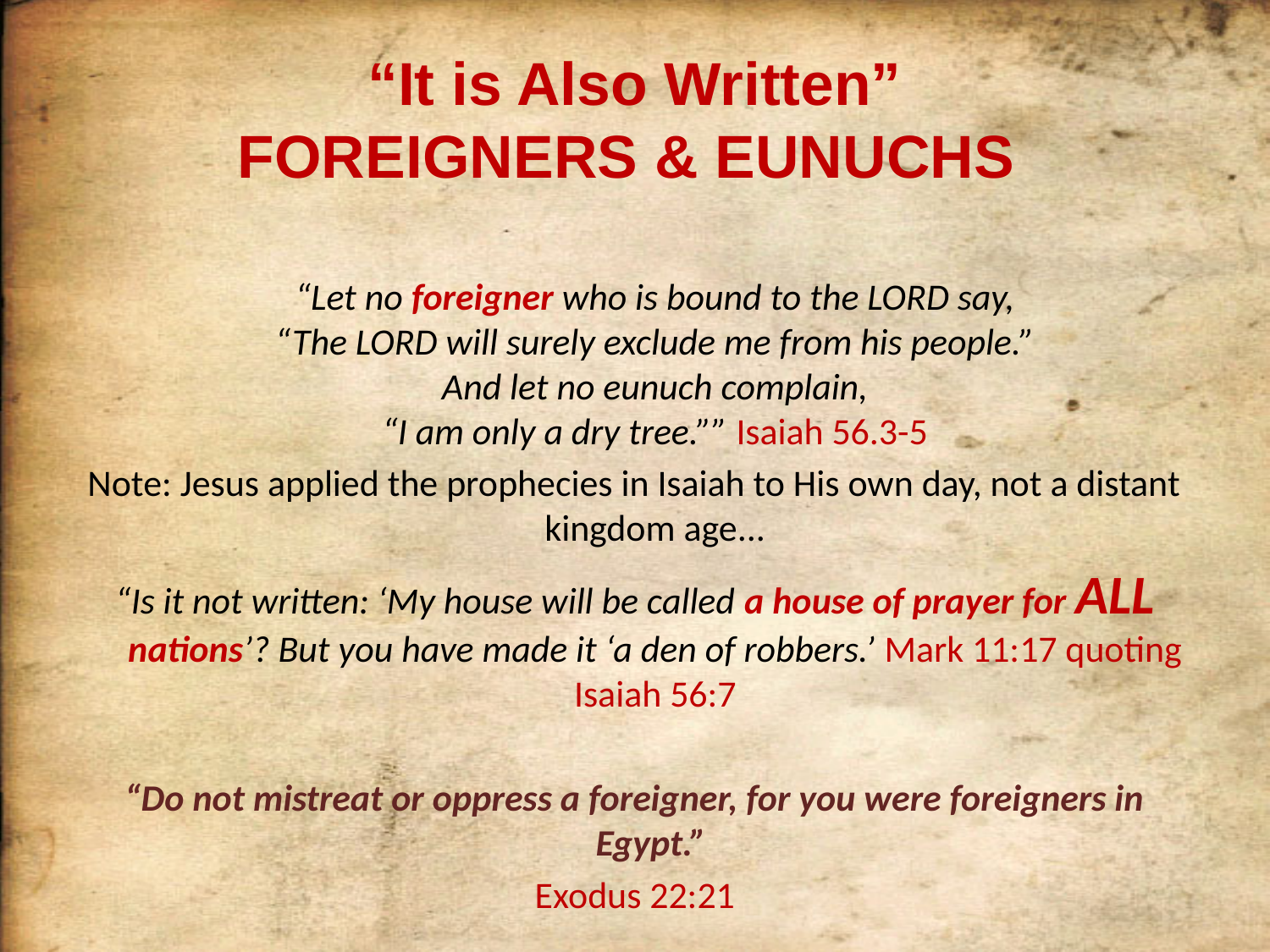

# “It is Also Written” FOREIGNERS & EUNUCHS
“Let no foreigner who is bound to the LORD say,
“The LORD will surely exclude me from his people.”
And let no eunuch complain,
“I am only a dry tree.”” Isaiah 56.3-5
Note: Jesus applied the prophecies in Isaiah to His own day, not a distant kingdom age...
“Is it not written: ‘My house will be called a house of prayer for ALL nations’? But you have made it ‘a den of robbers.’ Mark 11:17 quoting Isaiah 56:7

“Do not mistreat or oppress a foreigner, for you were foreigners in Egypt.”
Exodus 22:21